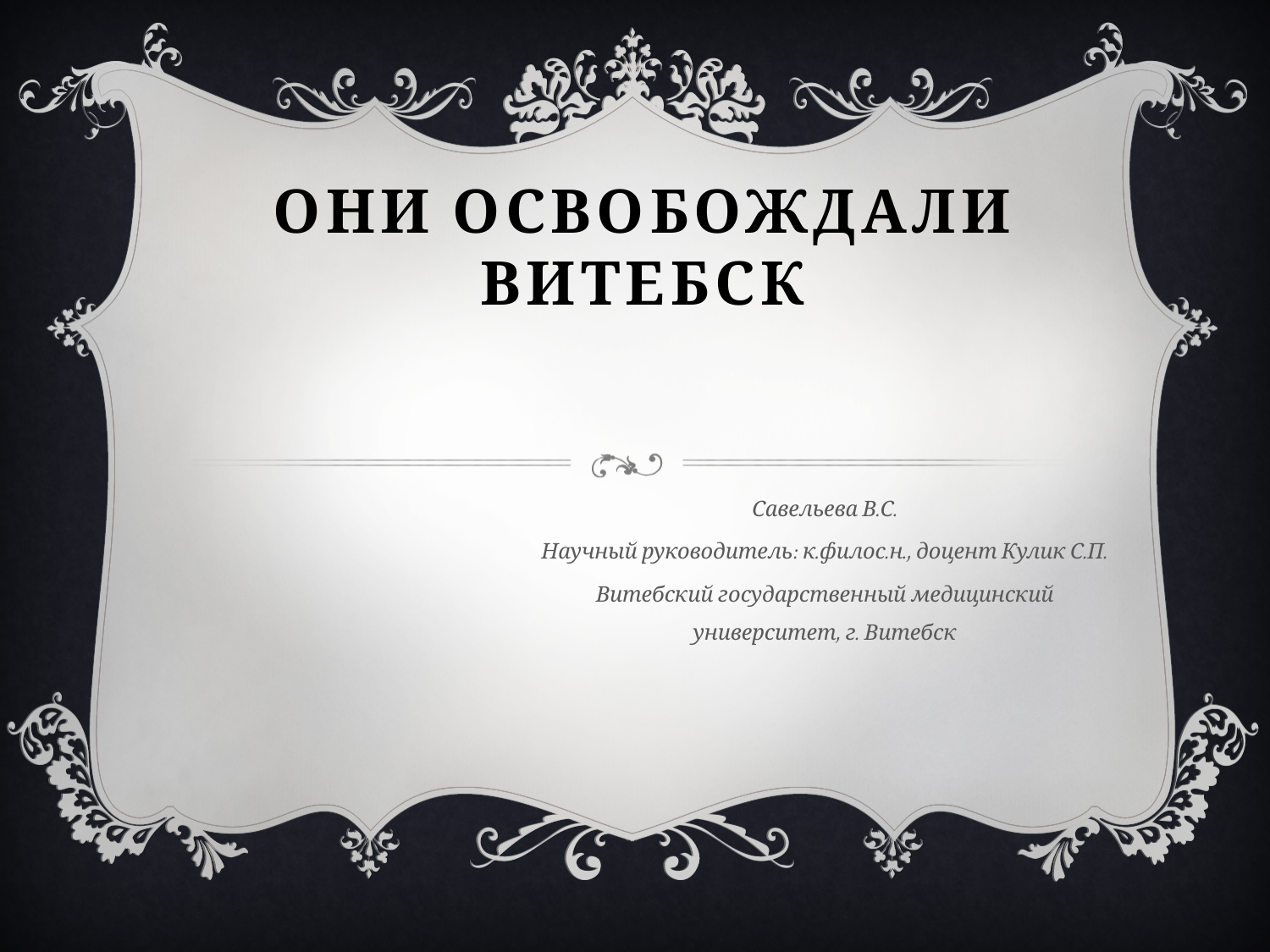

# ОНИ ОСВОБОЖДАЛИ ВИТЕБСК
Савельева В.С.
Научный руководитель: к.филос.н., доцент Кулик С.П.
Витебский государственный медицинский университет, г. Витебск